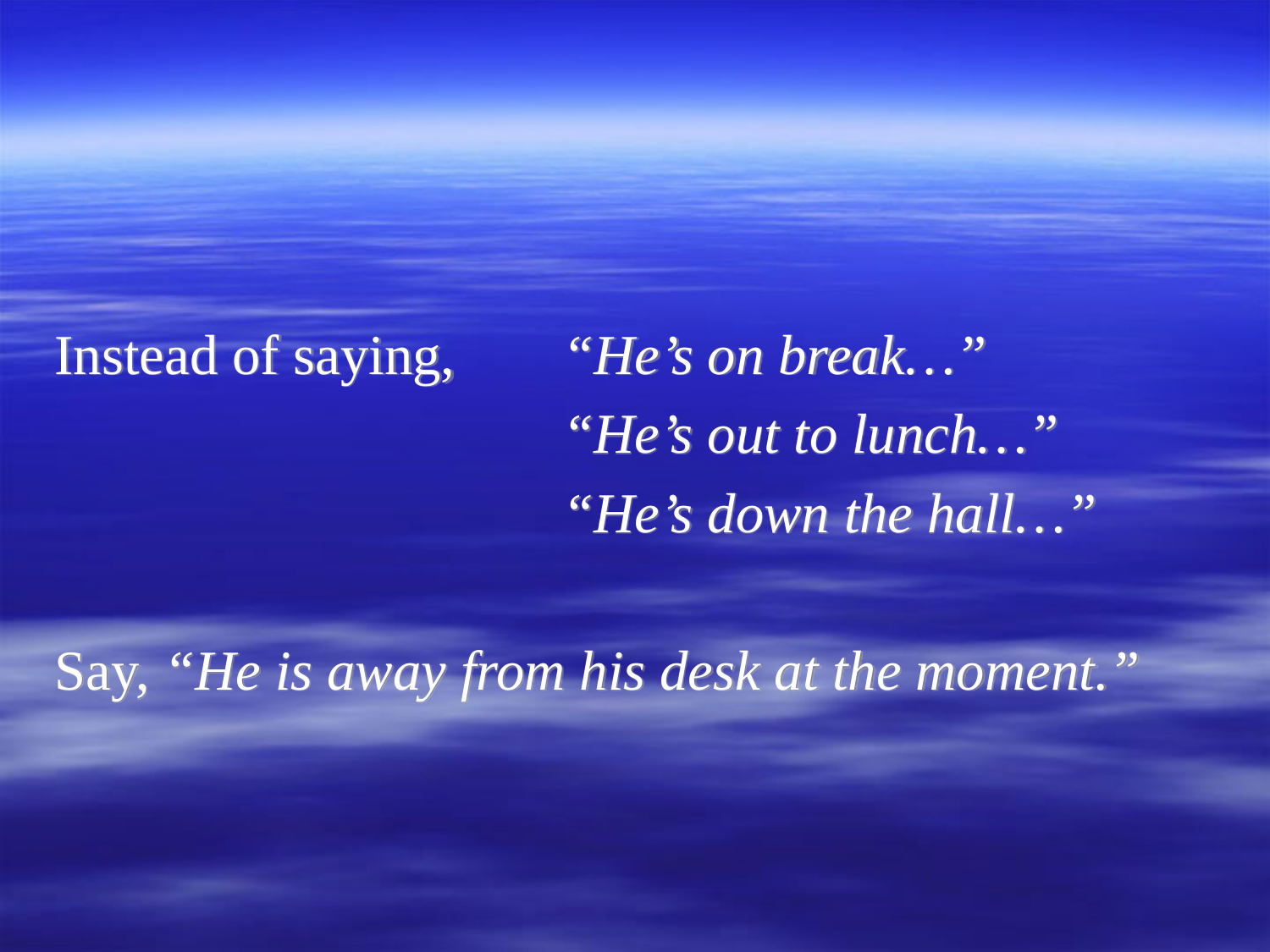

#

Instead of saying, 	“He’s on break…”
				“He’s out to lunch…”
				“He’s down the hall…”

Say, “He is away from his desk at the moment.”